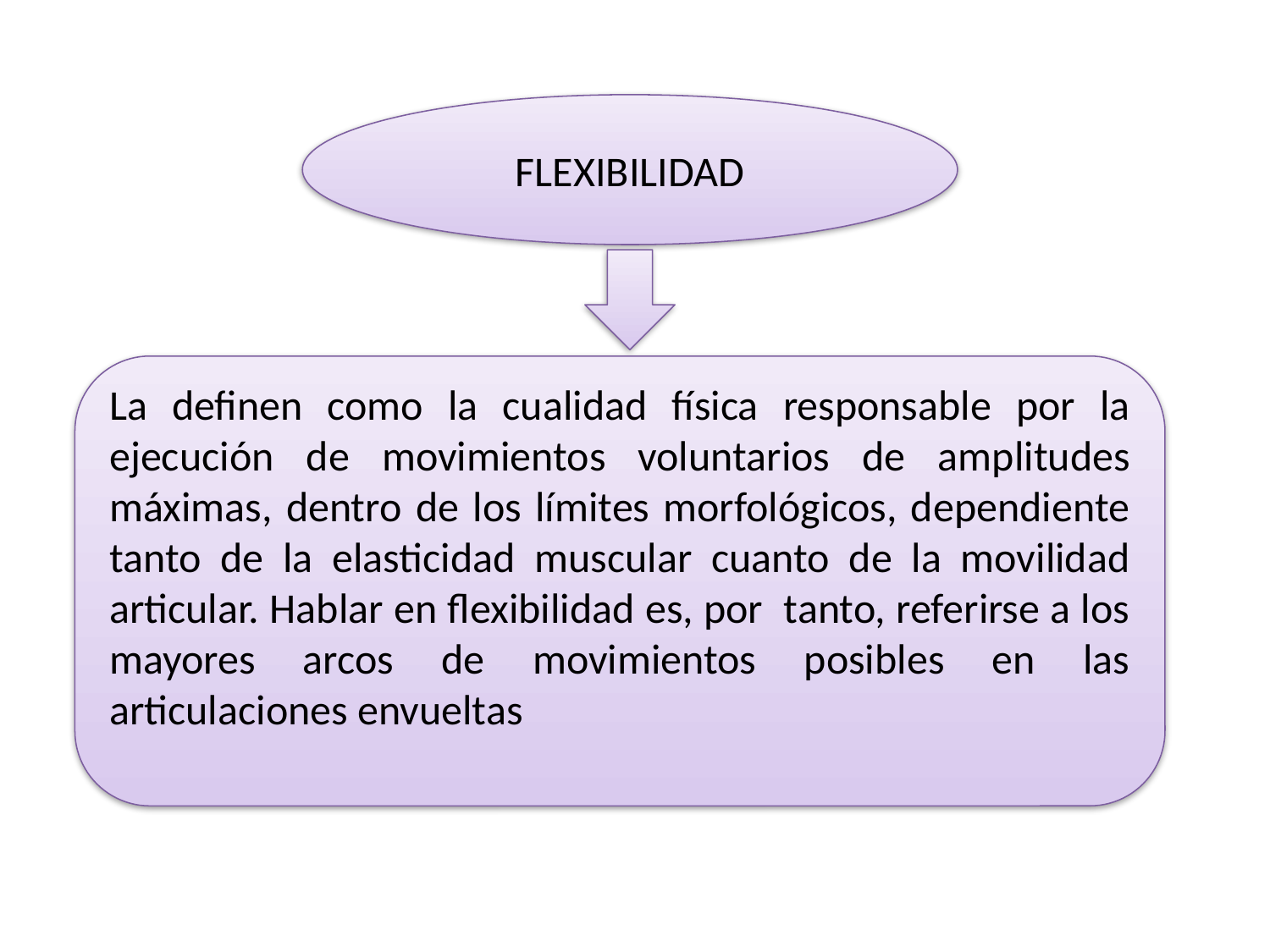

FLEXIBILIDAD

La definen como la cualidad física responsable por la ejecución de movimientos voluntarios de amplitudes máximas, dentro de los límites morfológicos, dependiente tanto de la elasticidad muscular cuanto de la movilidad articular. Hablar en flexibilidad es, por  tanto, referirse a los mayores arcos de movimientos posibles en las articulaciones envueltas